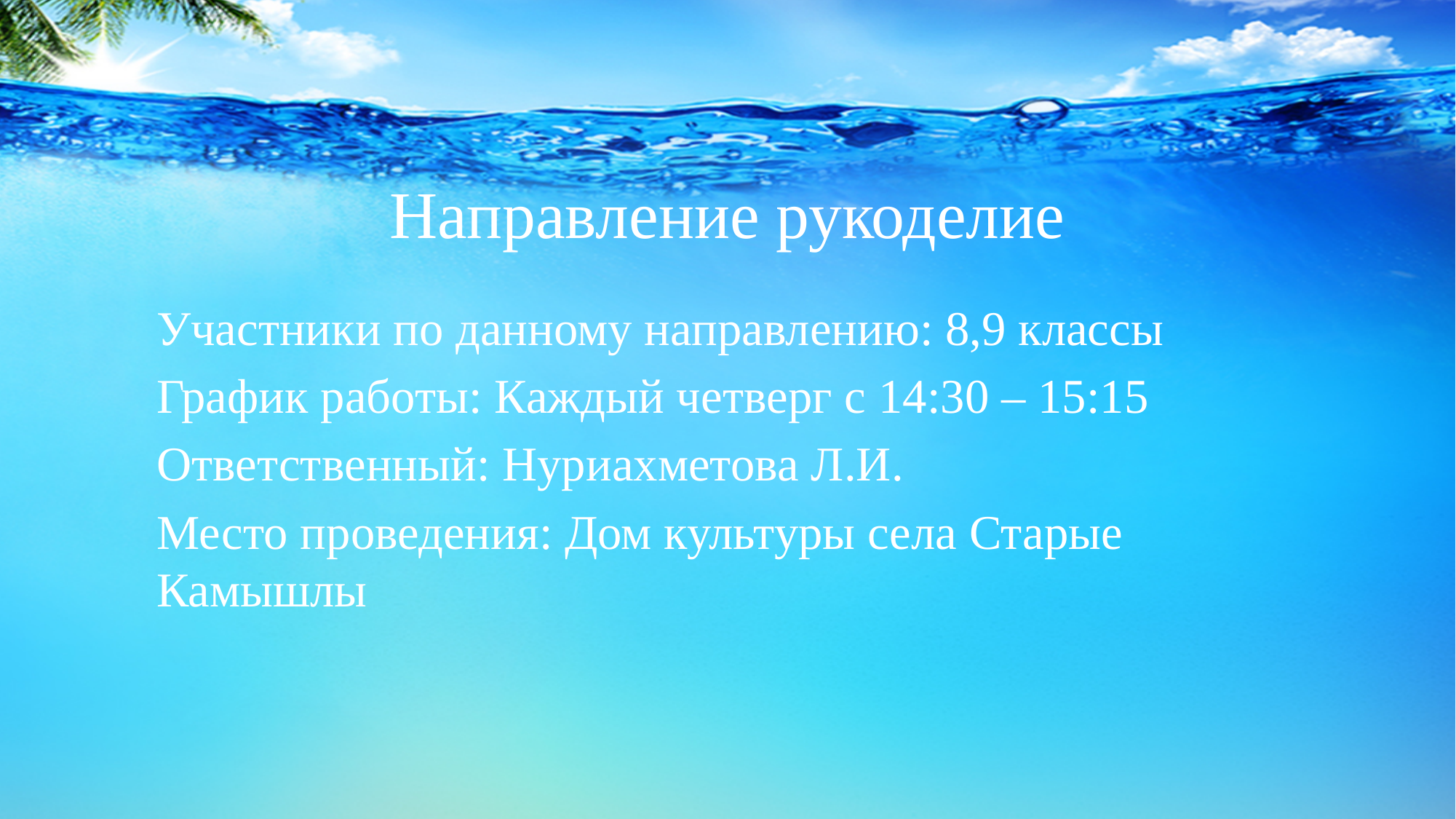

# Направление рукоделие
Участники по данному направлению: 8,9 классы
График работы: Каждый четверг с 14:30 – 15:15
Ответственный: Нуриахметова Л.И.
Место проведения: Дом культуры села Старые Камышлы